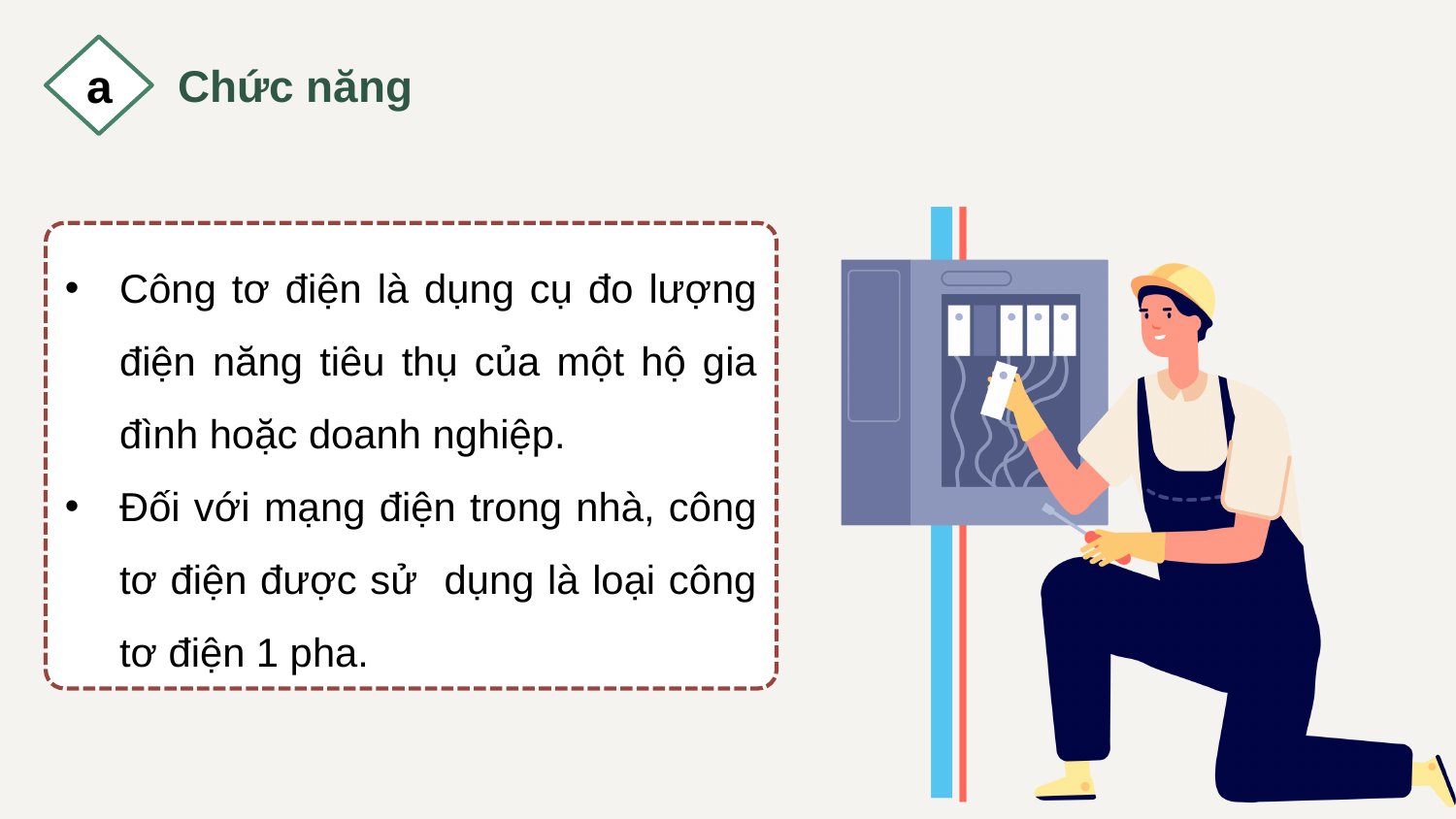

a
Chức năng

Công tơ điện là dụng cụ đo lượng điện năng tiêu thụ của một hộ gia đình hoặc doanh nghiệp.
Đối với mạng điện trong nhà, công tơ điện được sử  dụng là loại công tơ điện 1 pha.